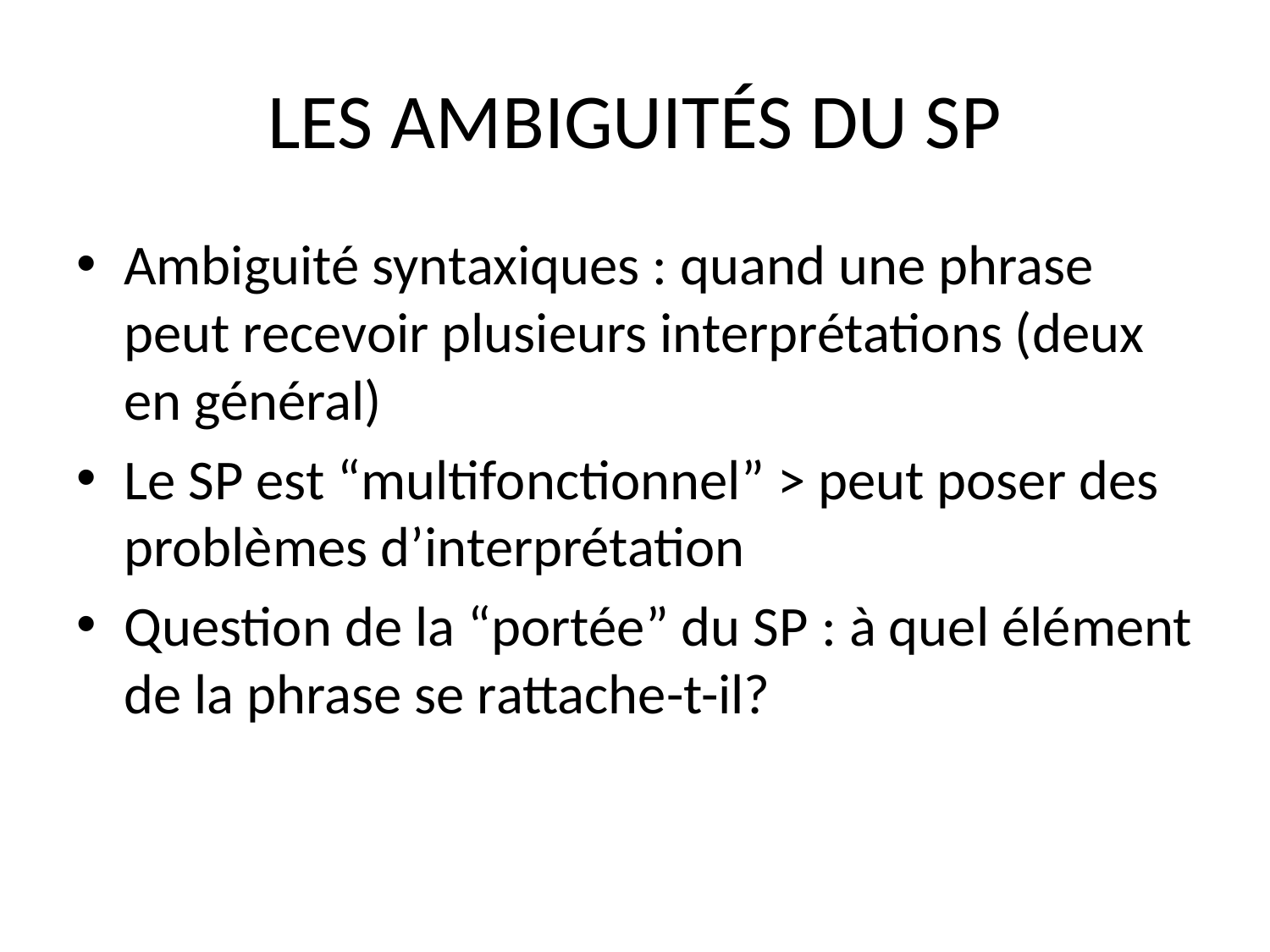

# LES AMBIGUITÉS DU SP
Ambiguité syntaxiques : quand une phrase peut recevoir plusieurs interprétations (deux en général)
Le SP est “multifonctionnel” > peut poser des problèmes d’interprétation
Question de la “portée” du SP : à quel élément de la phrase se rattache-t-il?